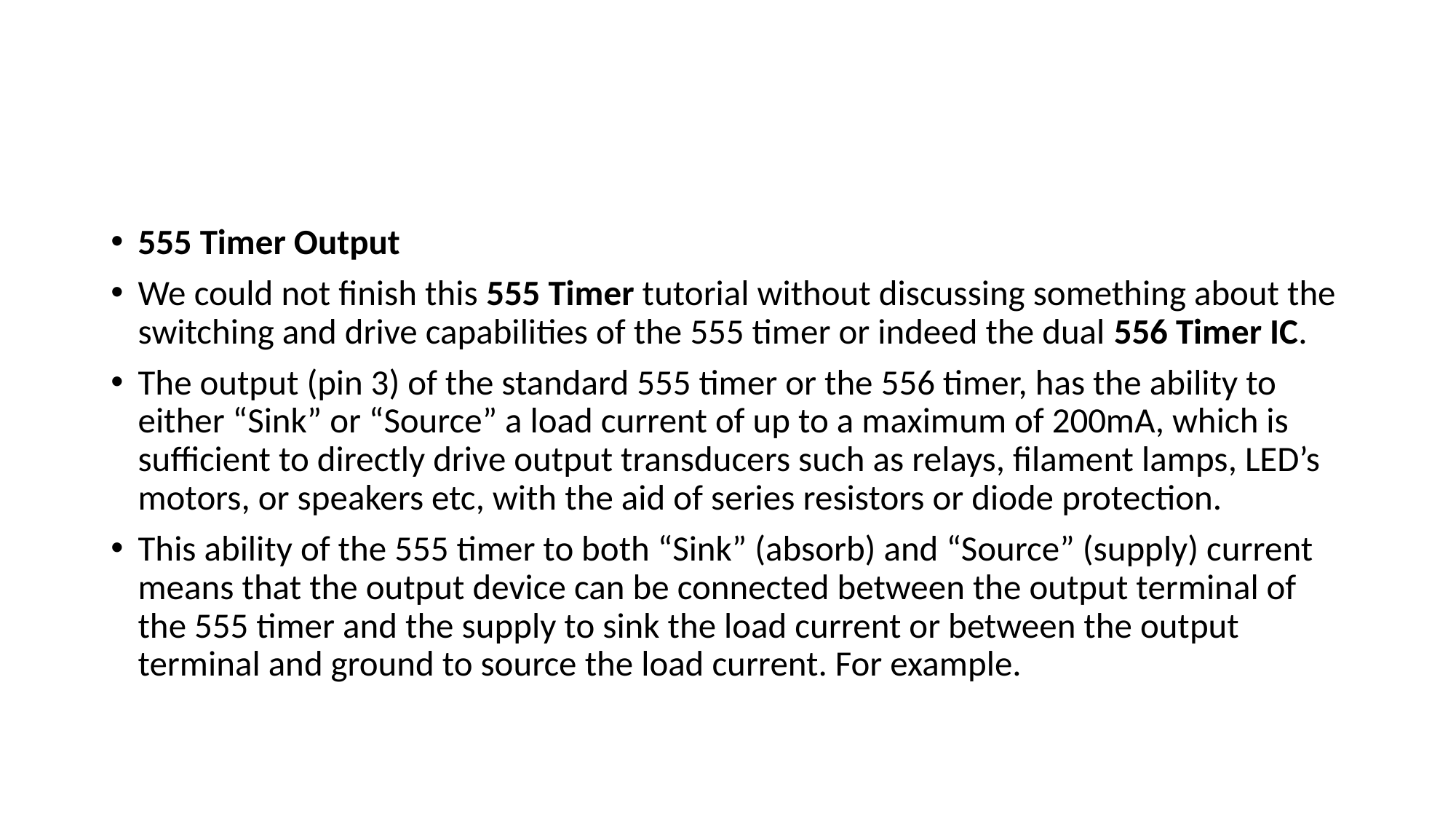

#
555 Timer Output
We could not finish this 555 Timer tutorial without discussing something about the switching and drive capabilities of the 555 timer or indeed the dual 556 Timer IC.
The output (pin 3) of the standard 555 timer or the 556 timer, has the ability to either “Sink” or “Source” a load current of up to a maximum of 200mA, which is sufficient to directly drive output transducers such as relays, filament lamps, LED’s motors, or speakers etc, with the aid of series resistors or diode protection.
This ability of the 555 timer to both “Sink” (absorb) and “Source” (supply) current means that the output device can be connected between the output terminal of the 555 timer and the supply to sink the load current or between the output terminal and ground to source the load current. For example.